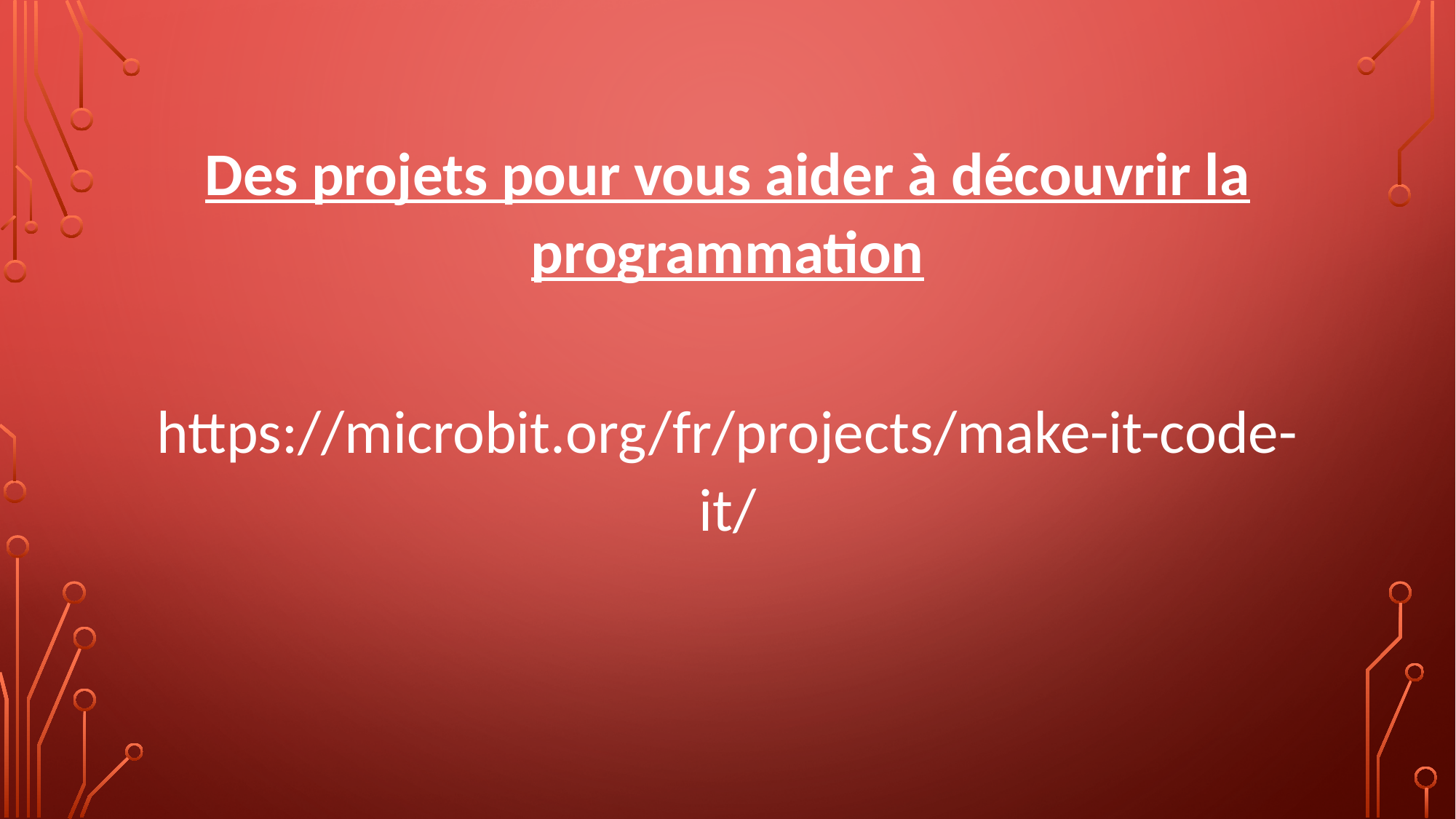

Des projets pour vous aider à découvrir la programmation

https://microbit.org/fr/projects/make-it-code-it/